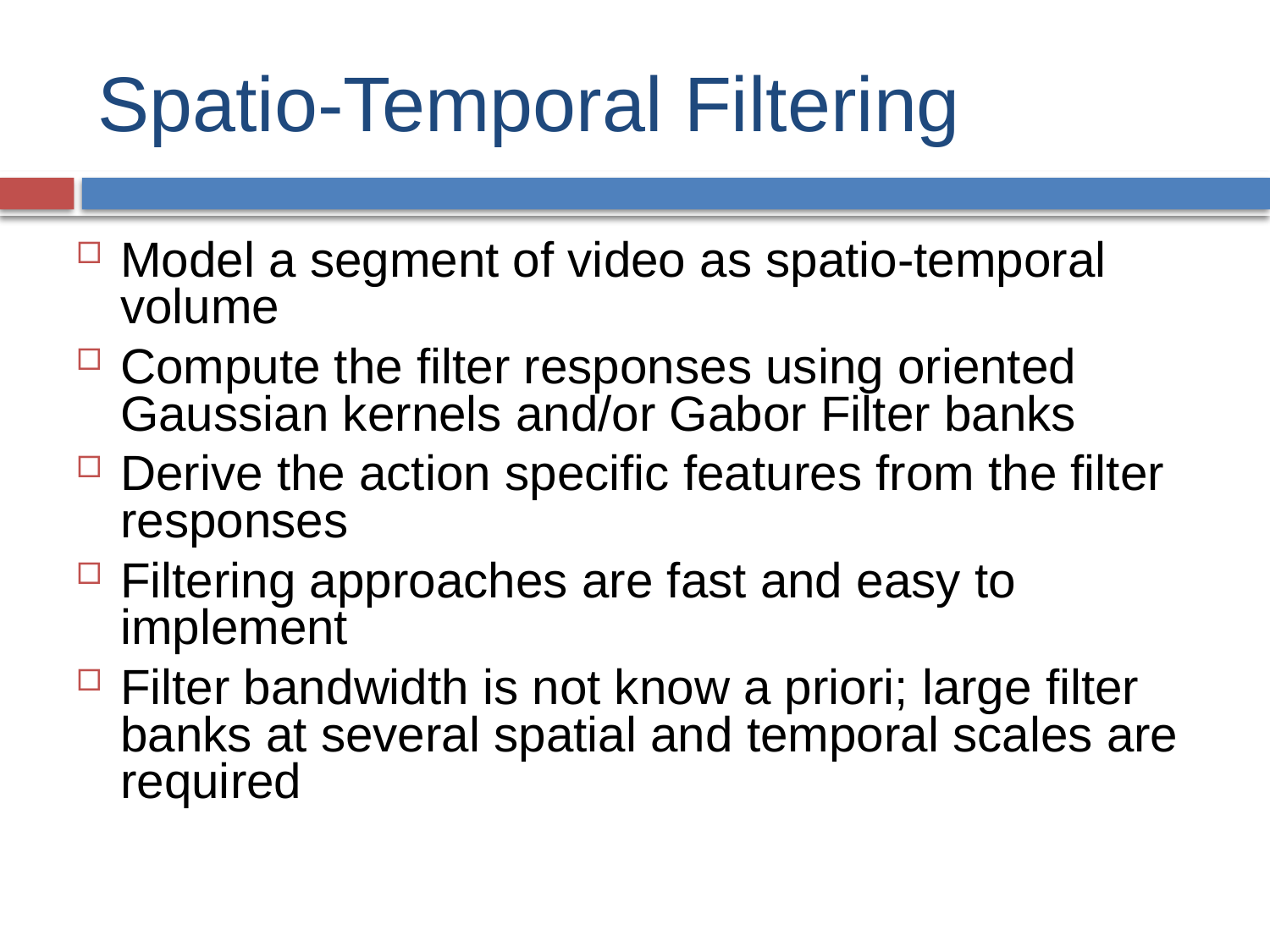

# Spatio-Temporal Filtering
Model a segment of video as spatio-temporal volume
Compute the filter responses using oriented Gaussian kernels and/or Gabor Filter banks
Derive the action specific features from the filter responses
Filtering approaches are fast and easy to implement
Filter bandwidth is not know a priori; large filter banks at several spatial and temporal scales are required